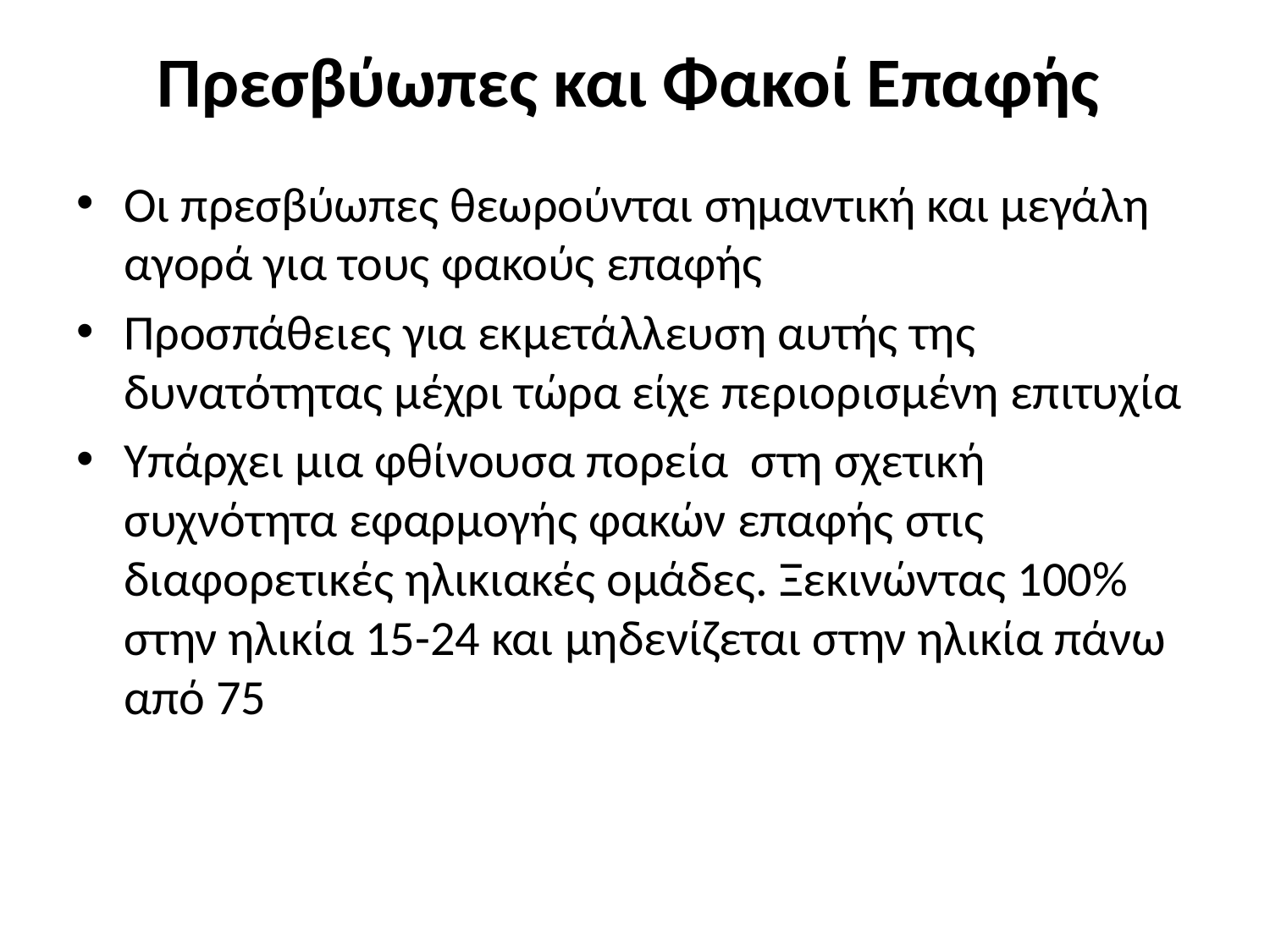

# Πρεσβύωπες και Φακοί Επαφής
Οι πρεσβύωπες θεωρούνται σημαντική και μεγάλη αγορά για τους φακούς επαφής
Προσπάθειες για εκμετάλλευση αυτής της δυνατότητας μέχρι τώρα είχε περιορισμένη επιτυχία
Υπάρχει μια φθίνουσα πορεία  στη σχετική συχνότητα εφαρμογής φακών επαφής στις διαφορετικές ηλικιακές ομάδες. Ξεκινώντας 100% στην ηλικία 15-24 και μηδενίζεται στην ηλικία πάνω από 75